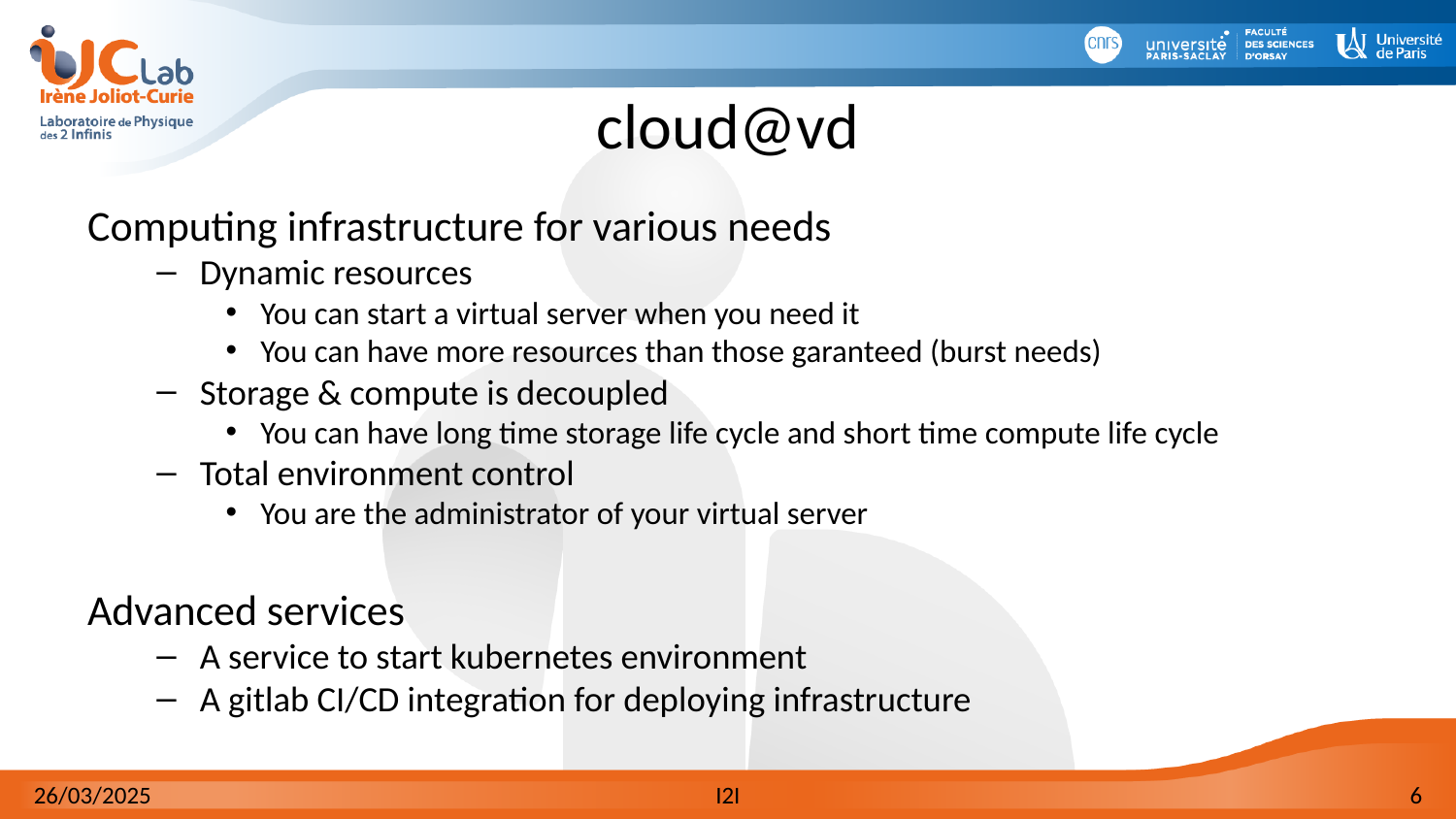

# cloud@vd
Computing infrastructure for various needs
Dynamic resources
You can start a virtual server when you need it
You can have more resources than those garanteed (burst needs)
Storage & compute is decoupled
You can have long time storage life cycle and short time compute life cycle
Total environment control
You are the administrator of your virtual server

Advanced services
A service to start kubernetes environment
A gitlab CI/CD integration for deploying infrastructure
26/03/2025
I2I
6